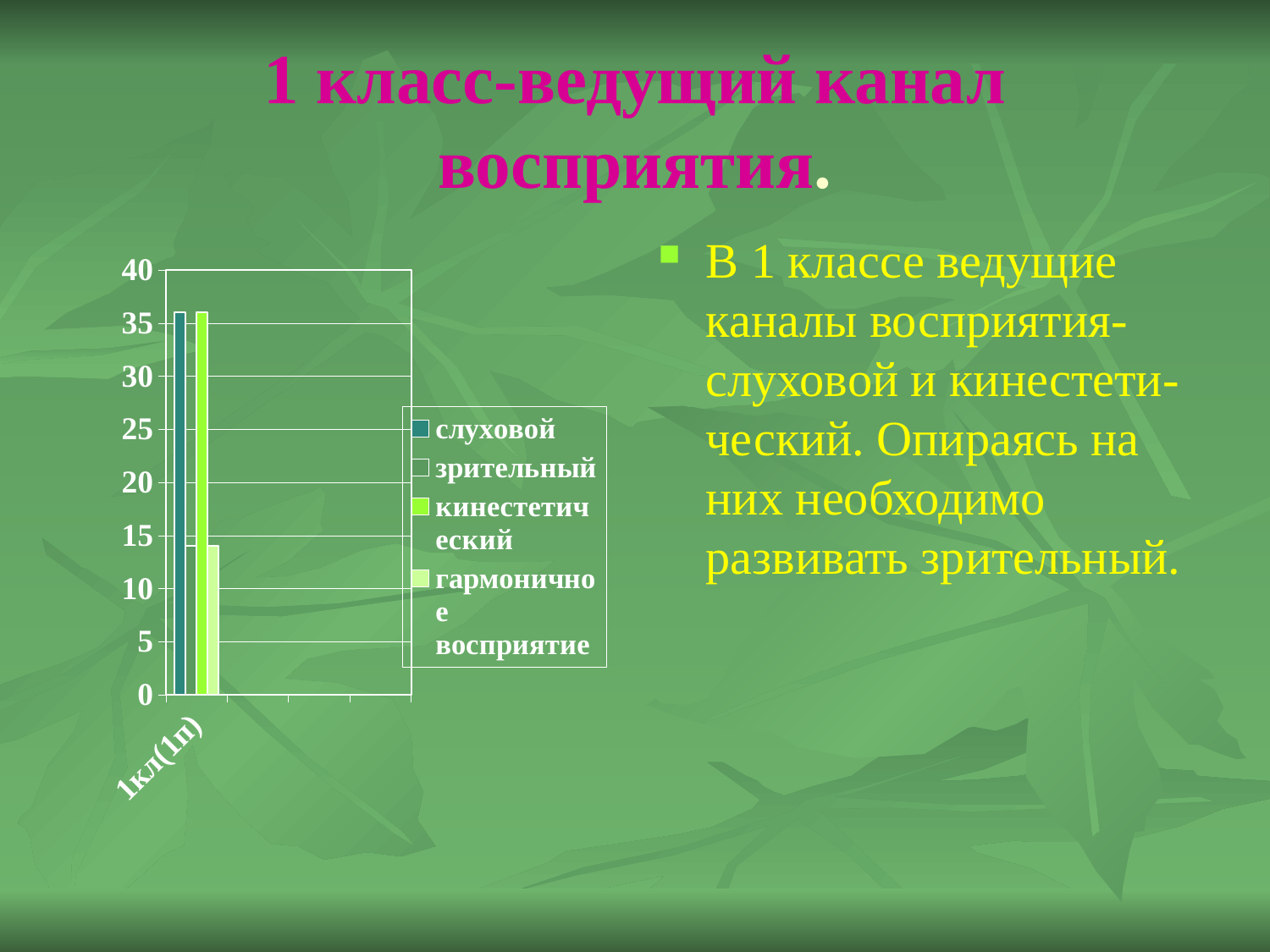

# 1 класс-ведущий канал восприятия.
В 1 классе ведущие каналы восприятия- слуховой и кинестети-ческий. Опираясь на них необходимо развивать зрительный.

### Chart

| Category | слуховой | зрительный | кинестетический | гармоничное восприятие |
|---|---|---|---|---|
| 1кл(1п) | 36.0 | 14.0 | 36.0 | 14.0 |